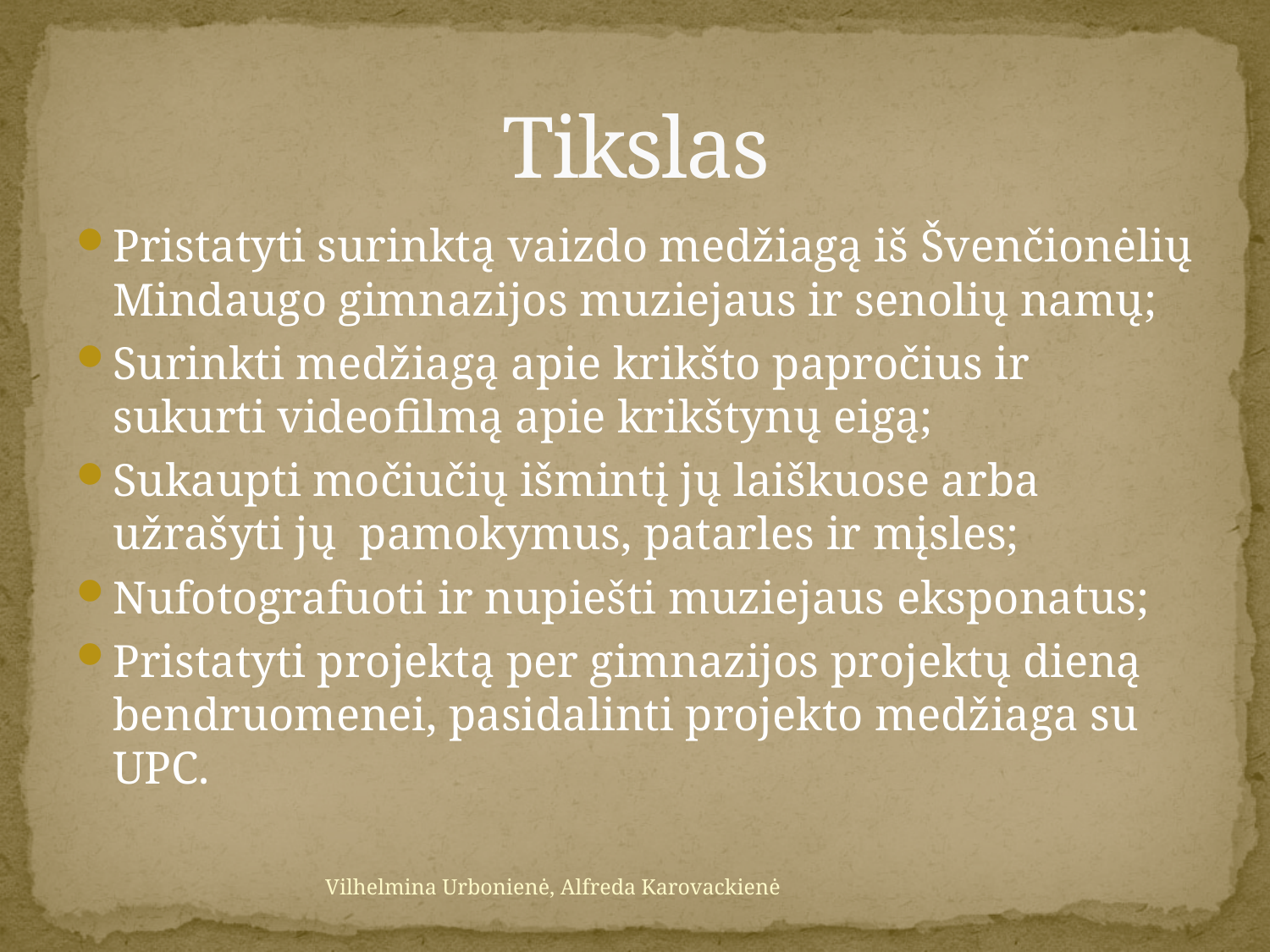

# Tikslas
Pristatyti surinktą vaizdo medžiagą iš Švenčionėlių Mindaugo gimnazijos muziejaus ir senolių namų;
Surinkti medžiagą apie krikšto papročius ir sukurti videofilmą apie krikštynų eigą;
Sukaupti močiučių išmintį jų laiškuose arba užrašyti jų  pamokymus, patarles ir mįsles;
Nufotografuoti ir nupiešti muziejaus eksponatus;
Pristatyti projektą per gimnazijos projektų dieną bendruomenei, pasidalinti projekto medžiaga su UPC.

Vilhelmina Urbonienė, Alfreda Karovackienė